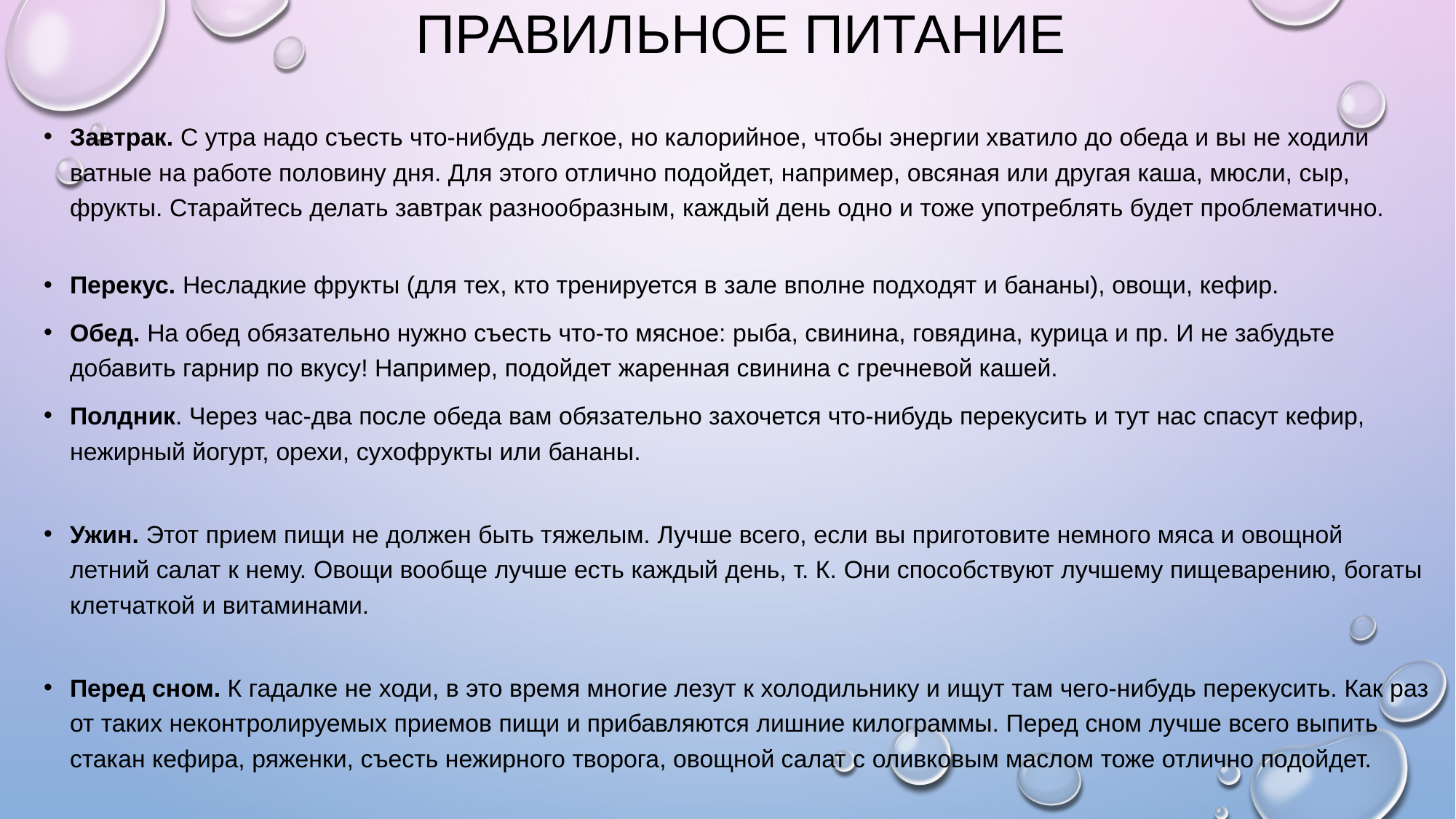

# Правильное питание
Завтрак. С утра надо съесть что-нибудь легкое, но калорийное, чтобы энергии хватило до обеда и вы не ходили ватные на работе половину дня. Для этого отлично подойдет, например, овсяная или другая каша, мюсли, сыр, фрукты. Старайтесь делать завтрак разнообразным, каждый день одно и тоже употреблять будет проблематично.
Перекус. Несладкие фрукты (для тех, кто тренируется в зале вполне подходят и бананы), овощи, кефир.
Обед. На обед обязательно нужно съесть что-то мясное: рыба, свинина, говядина, курица и пр. И не забудьте добавить гарнир по вкусу! Например, подойдет жаренная свинина с гречневой кашей.
Полдник. Через час-два после обеда вам обязательно захочется что-нибудь перекусить и тут нас спасут кефир, нежирный йогурт, орехи, сухофрукты или бананы.
Ужин. Этот прием пищи не должен быть тяжелым. Лучше всего, если вы приготовите немного мяса и овощной летний салат к нему. Овощи вообще лучше есть каждый день, т. К. Они способствуют лучшему пищеварению, богаты клетчаткой и витаминами.
Перед сном. К гадалке не ходи, в это время многие лезут к холодильнику и ищут там чего-нибудь перекусить. Как раз от таких неконтролируемых приемов пищи и прибавляются лишние килограммы. Перед сном лучше всего выпить стакан кефира, ряженки, съесть нежирного творога, овощной салат с оливковым маслом тоже отлично подойдет.